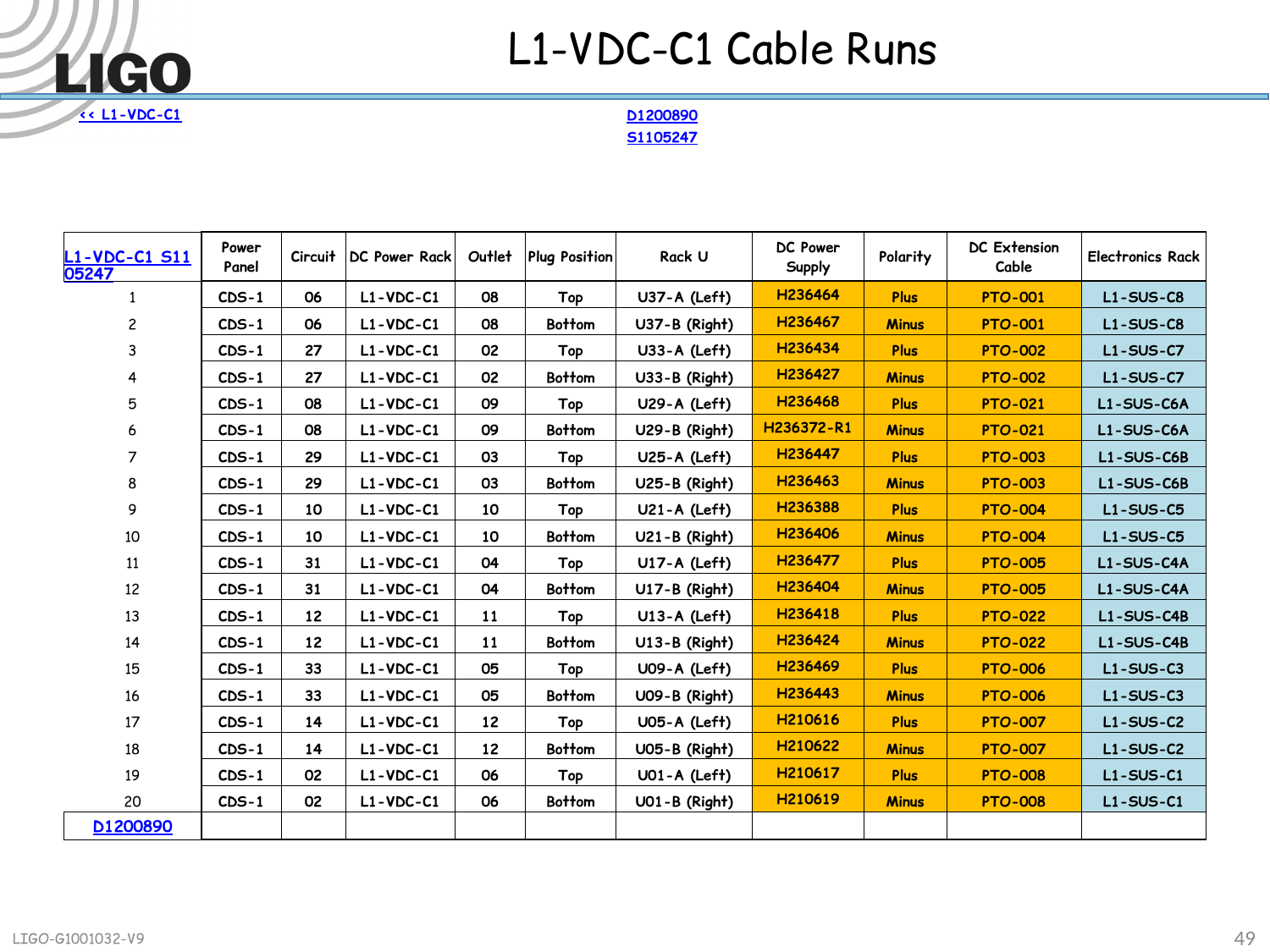

# L1-VDC-C1 Cable Runs
<< L1-VDC-C1
D1200890
S1105247
| L1-VDC-C1 S1105247 | Power Panel | Circuit | DC Power Rack | Outlet | Plug Position | Rack U | DC Power Supply | Polarity | DC Extension Cable | Electronics Rack |
| --- | --- | --- | --- | --- | --- | --- | --- | --- | --- | --- |
| 1 | CDS-1 | 06 | L1-VDC-C1 | 08 | Top | U37-A (Left) | H236464 | Plus | PTO-001 | L1-SUS-C8 |
| 2 | CDS-1 | 06 | L1-VDC-C1 | 08 | Bottom | U37-B (Right) | H236467 | Minus | PTO-001 | L1-SUS-C8 |
| 3 | CDS-1 | 27 | L1-VDC-C1 | 02 | Top | U33-A (Left) | H236434 | Plus | PTO-002 | L1-SUS-C7 |
| 4 | CDS-1 | 27 | L1-VDC-C1 | 02 | Bottom | U33-B (Right) | H236427 | Minus | PTO-002 | L1-SUS-C7 |
| 5 | CDS-1 | 08 | L1-VDC-C1 | 09 | Top | U29-A (Left) | H236468 | Plus | PTO-021 | L1-SUS-C6A |
| 6 | CDS-1 | 08 | L1-VDC-C1 | 09 | Bottom | U29-B (Right) | H236372-R1 | Minus | PTO-021 | L1-SUS-C6A |
| 7 | CDS-1 | 29 | L1-VDC-C1 | 03 | Top | U25-A (Left) | H236447 | Plus | PTO-003 | L1-SUS-C6B |
| 8 | CDS-1 | 29 | L1-VDC-C1 | 03 | Bottom | U25-B (Right) | H236463 | Minus | PTO-003 | L1-SUS-C6B |
| 9 | CDS-1 | 10 | L1-VDC-C1 | 10 | Top | U21-A (Left) | H236388 | Plus | PTO-004 | L1-SUS-C5 |
| 10 | CDS-1 | 10 | L1-VDC-C1 | 10 | Bottom | U21-B (Right) | H236406 | Minus | PTO-004 | L1-SUS-C5 |
| 11 | CDS-1 | 31 | L1-VDC-C1 | 04 | Top | U17-A (Left) | H236477 | Plus | PTO-005 | L1-SUS-C4A |
| 12 | CDS-1 | 31 | L1-VDC-C1 | 04 | Bottom | U17-B (Right) | H236404 | Minus | PTO-005 | L1-SUS-C4A |
| 13 | CDS-1 | 12 | L1-VDC-C1 | 11 | Top | U13-A (Left) | H236418 | Plus | PTO-022 | L1-SUS-C4B |
| 14 | CDS-1 | 12 | L1-VDC-C1 | 11 | Bottom | U13-B (Right) | H236424 | Minus | PTO-022 | L1-SUS-C4B |
| 15 | CDS-1 | 33 | L1-VDC-C1 | 05 | Top | U09-A (Left) | H236469 | Plus | PTO-006 | L1-SUS-C3 |
| 16 | CDS-1 | 33 | L1-VDC-C1 | 05 | Bottom | U09-B (Right) | H236443 | Minus | PTO-006 | L1-SUS-C3 |
| 17 | CDS-1 | 14 | L1-VDC-C1 | 12 | Top | U05-A (Left) | H210616 | Plus | PTO-007 | L1-SUS-C2 |
| 18 | CDS-1 | 14 | L1-VDC-C1 | 12 | Bottom | U05-B (Right) | H210622 | Minus | PTO-007 | L1-SUS-C2 |
| 19 | CDS-1 | 02 | L1-VDC-C1 | 06 | Top | U01-A (Left) | H210617 | Plus | PTO-008 | L1-SUS-C1 |
| 20 | CDS-1 | 02 | L1-VDC-C1 | 06 | Bottom | U01-B (Right) | H210619 | Minus | PTO-008 | L1-SUS-C1 |
| D1200890 |  |  |  |  |  |  |  |  |  |  |
49
LIGO-G1001032-V9